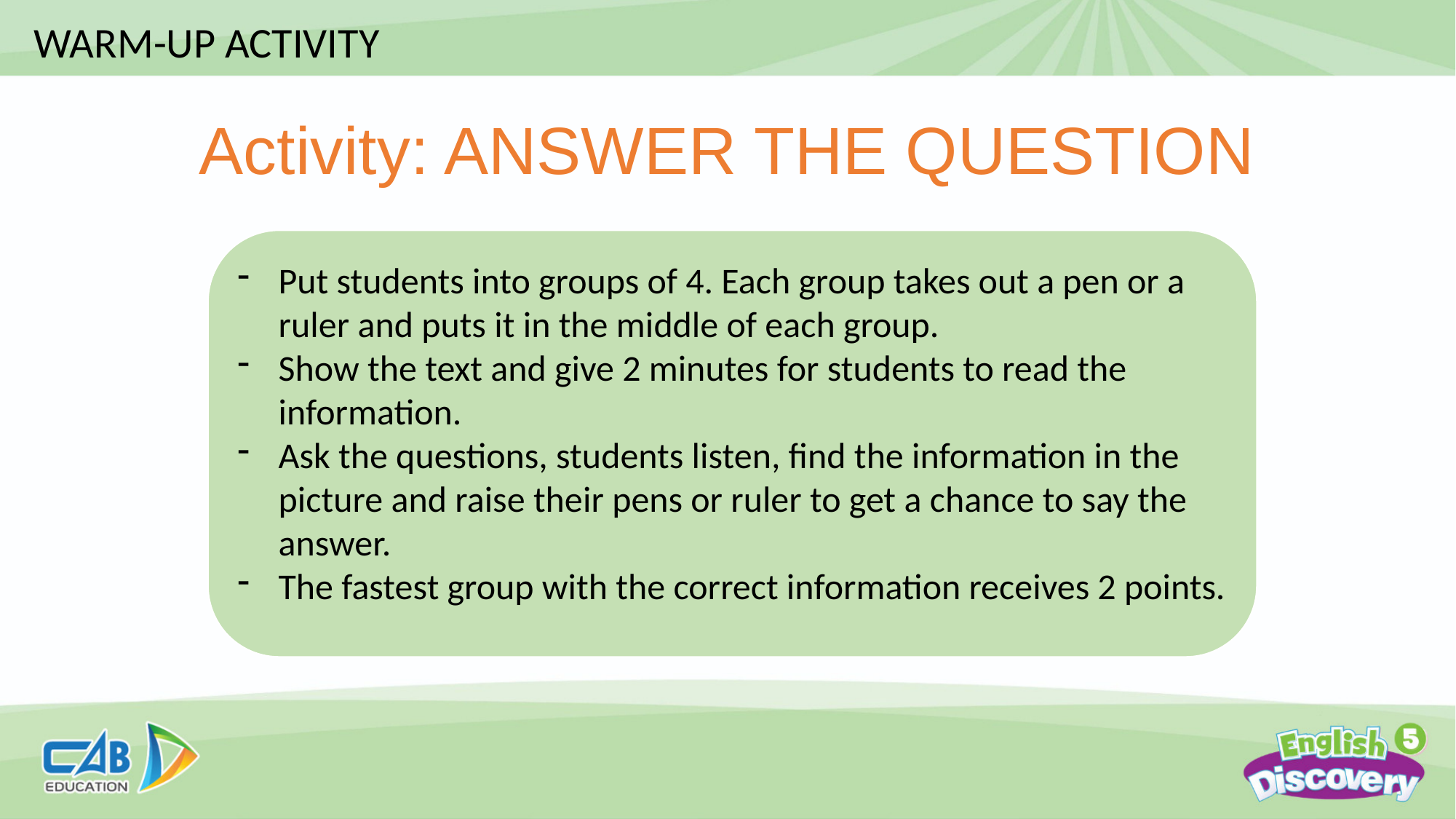

WARM-UP ACTIVITY
Activity: ANSWER THE QUESTION

Put students into groups of 4. Each group takes out a pen or a ruler and puts it in the middle of each group.
Show the text and give 2 minutes for students to read the information.
Ask the questions, students listen, find the information in the picture and raise their pens or ruler to get a chance to say the answer.
The fastest group with the correct information receives 2 points.